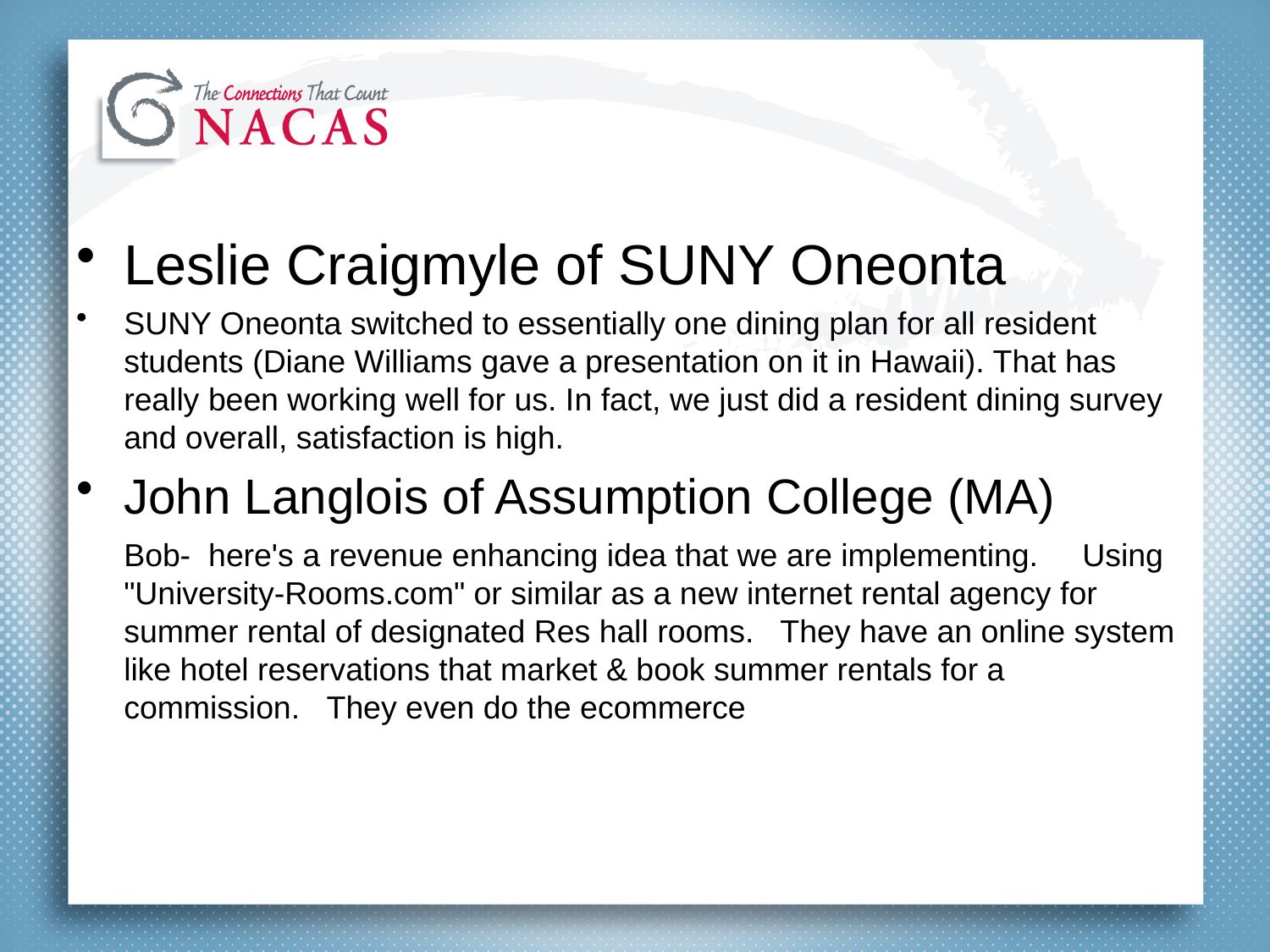

#
Leslie Craigmyle of SUNY Oneonta
SUNY Oneonta switched to essentially one dining plan for all resident students (Diane Williams gave a presentation on it in Hawaii). That has really been working well for us. In fact, we just did a resident dining survey and overall, satisfaction is high.
John Langlois of Assumption College (MA)
	Bob-  here's a revenue enhancing idea that we are implementing.     Using "University-Rooms.com" or similar as a new internet rental agency for summer rental of designated Res hall rooms.   They have an online system like hotel reservations that market & book summer rentals for a commission.   They even do the ecommerce